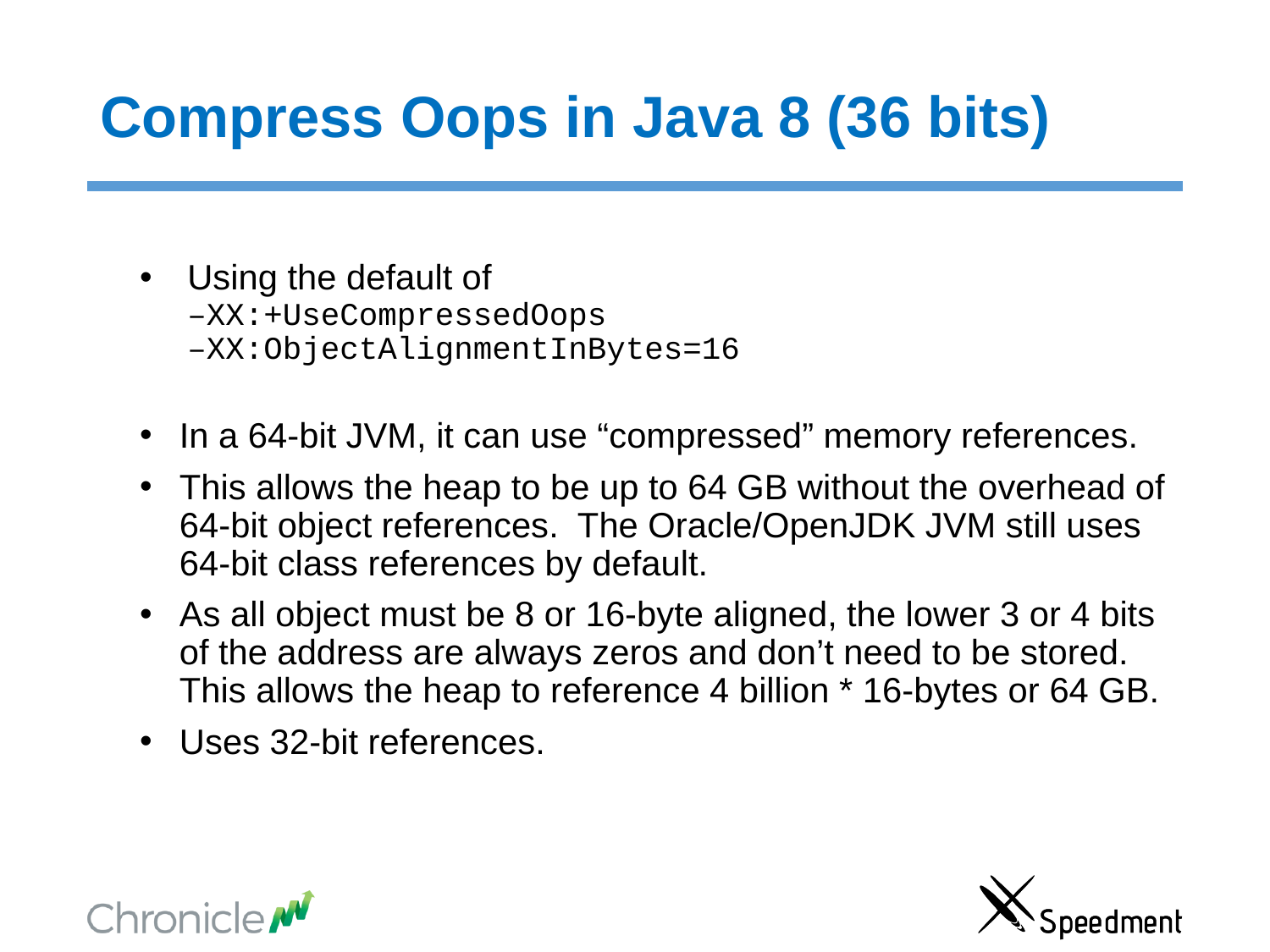

# Compress Oops in Java 8 (36 bits)
Using the default of
–XX:+UseCompressedOops
–XX:ObjectAlignmentInBytes=16
In a 64-bit JVM, it can use “compressed” memory references.
This allows the heap to be up to 64 GB without the overhead of 64-bit object references.  The Oracle/OpenJDK JVM still uses 64-bit class references by default.
As all object must be 8 or 16-byte aligned, the lower 3 or 4 bits of the address are always zeros and don’t need to be stored.  This allows the heap to reference 4 billion * 16-bytes or 64 GB.
Uses 32-bit references.